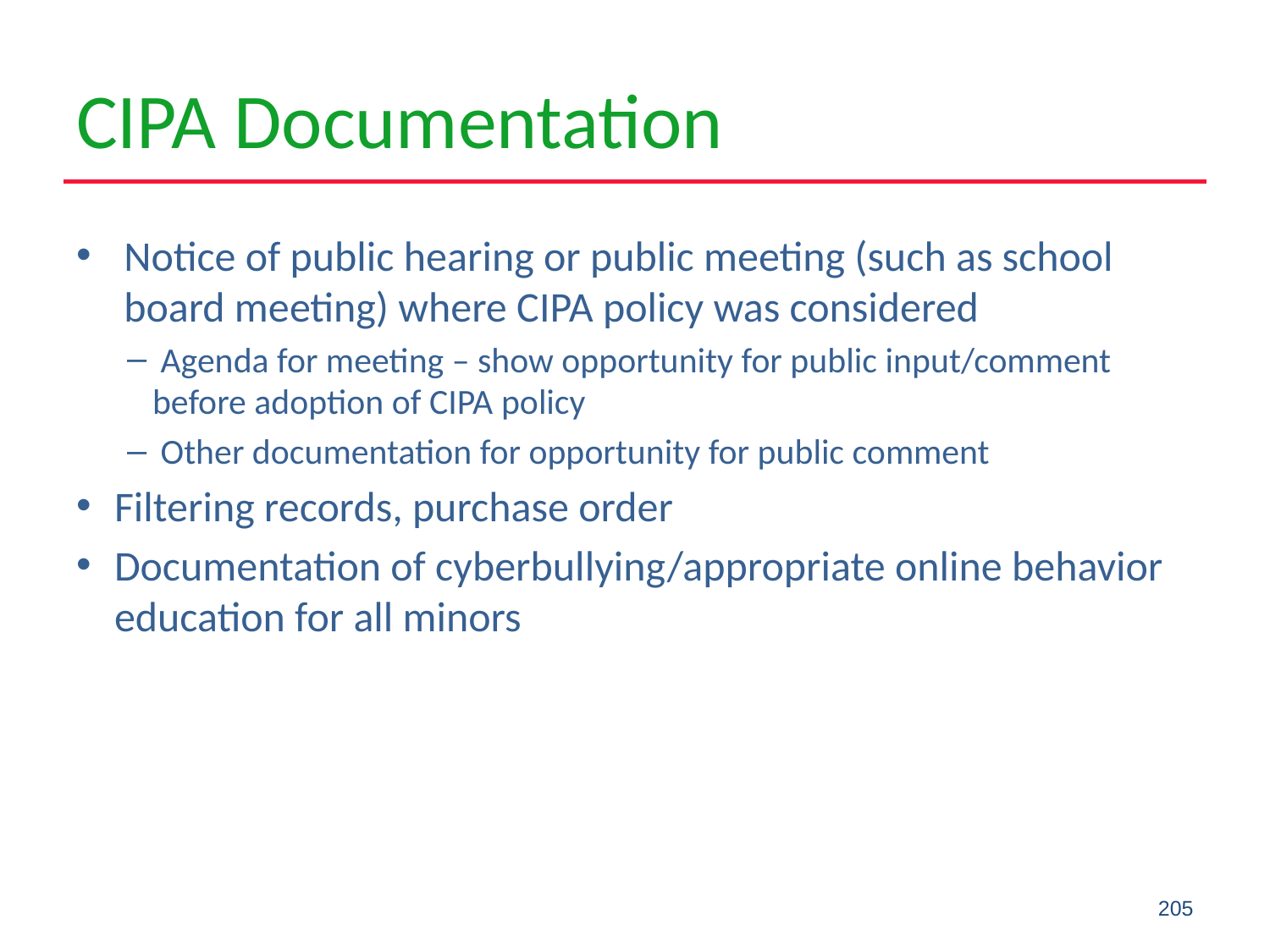

# CIPA Documentation
Notice of public hearing or public meeting (such as school board meeting) where CIPA policy was considered
 Agenda for meeting – show opportunity for public input/comment before adoption of CIPA policy
 Other documentation for opportunity for public comment
Filtering records, purchase order
Documentation of cyberbullying/appropriate online behavior education for all minors

205